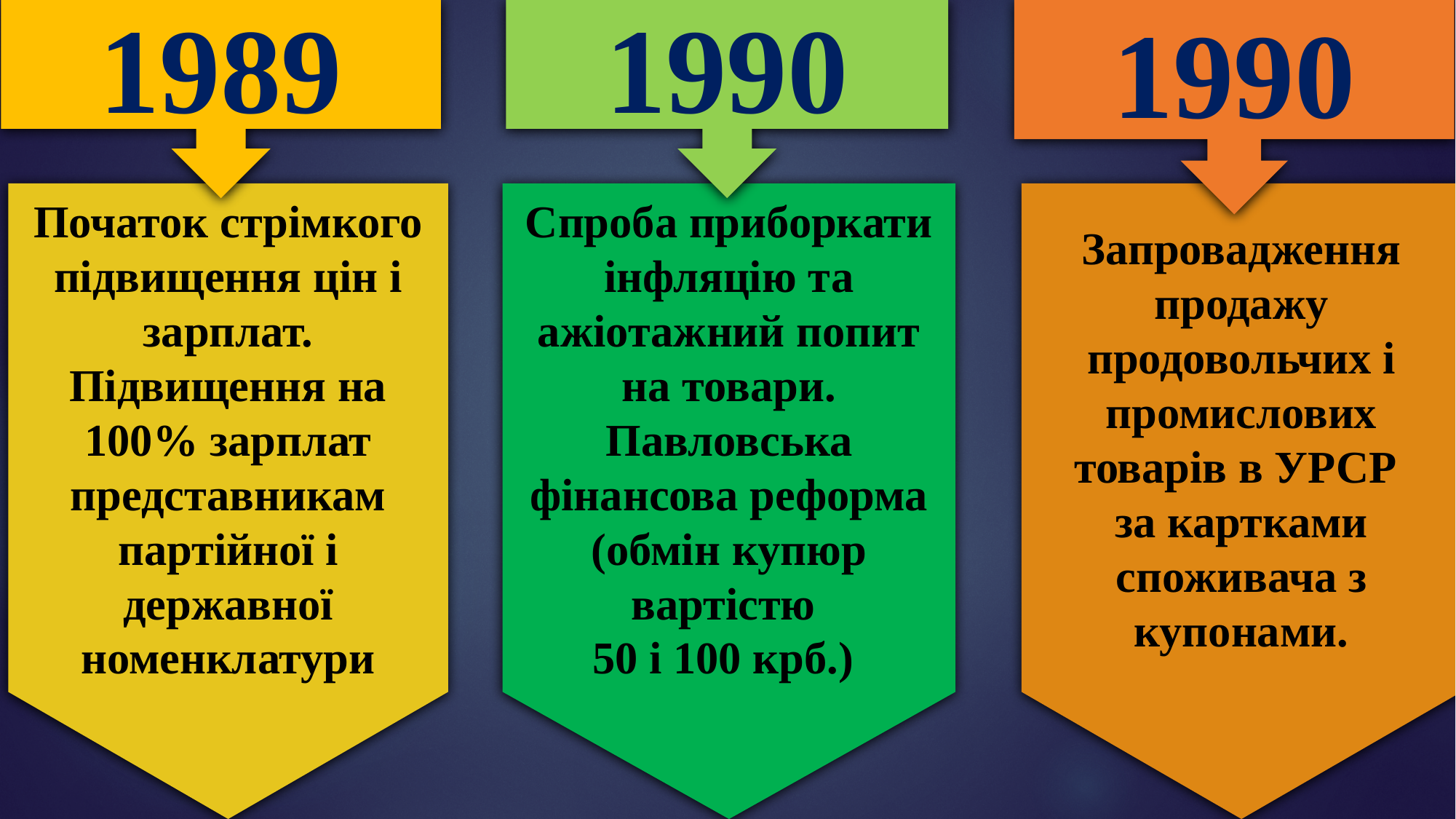

1989
1990
1990
Запровадження продажу продовольчих і промислових товарів в УРСР
за картками споживача з купонами.
Початок стрімкого підвищення цін і зарплат.
Підвищення на 100% зарплат представникам партійної і державної номенклатури
Спроба приборкати інфляцію та ажіотажний попит на товари.
Павловська фінансова реформа (обмін купюр вартістю
50 і 100 крб.)